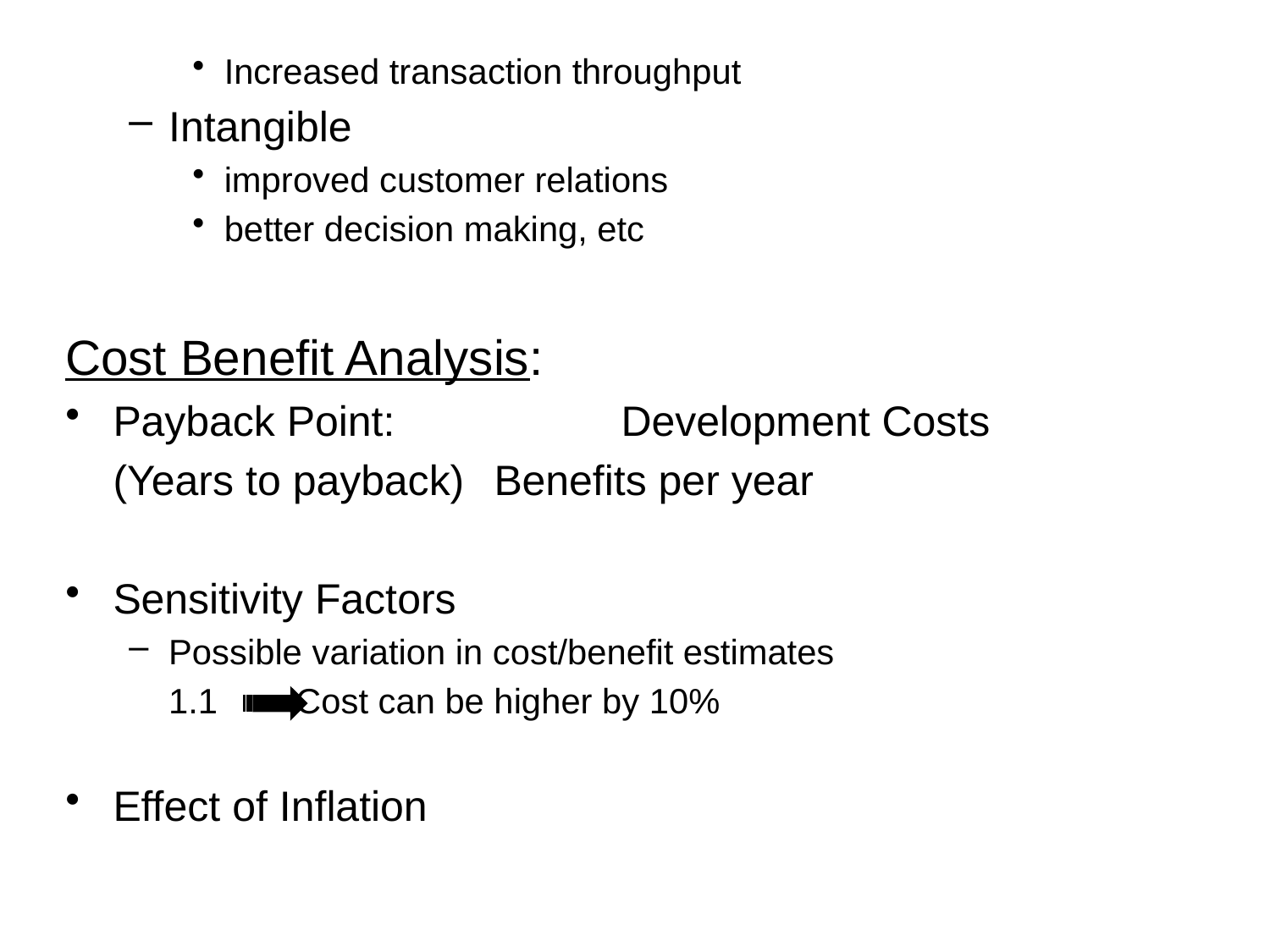

Increased transaction throughput
Intangible
improved customer relations
better decision making, etc

Cost Benefit Analysis:
Payback Point:		Development Costs
	(Years to payback)	Benefits per year

Sensitivity Factors
Possible variation in cost/benefit estimates
	1.1	Cost can be higher by 10%

Effect of Inflation